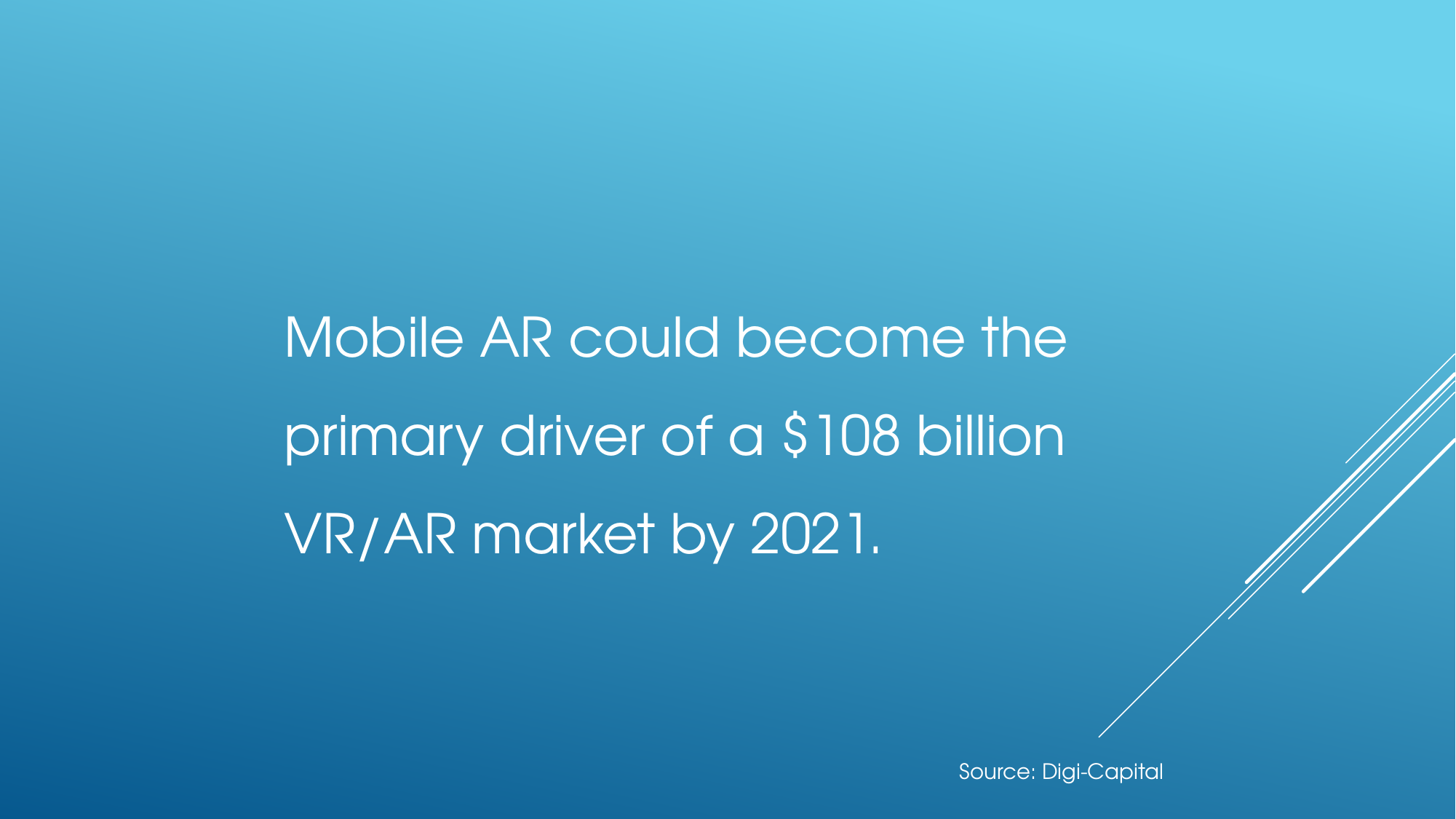

Mobile AR could become the primary driver of a $108 billion VR/AR market by 2021.
Source: Digi-Capital